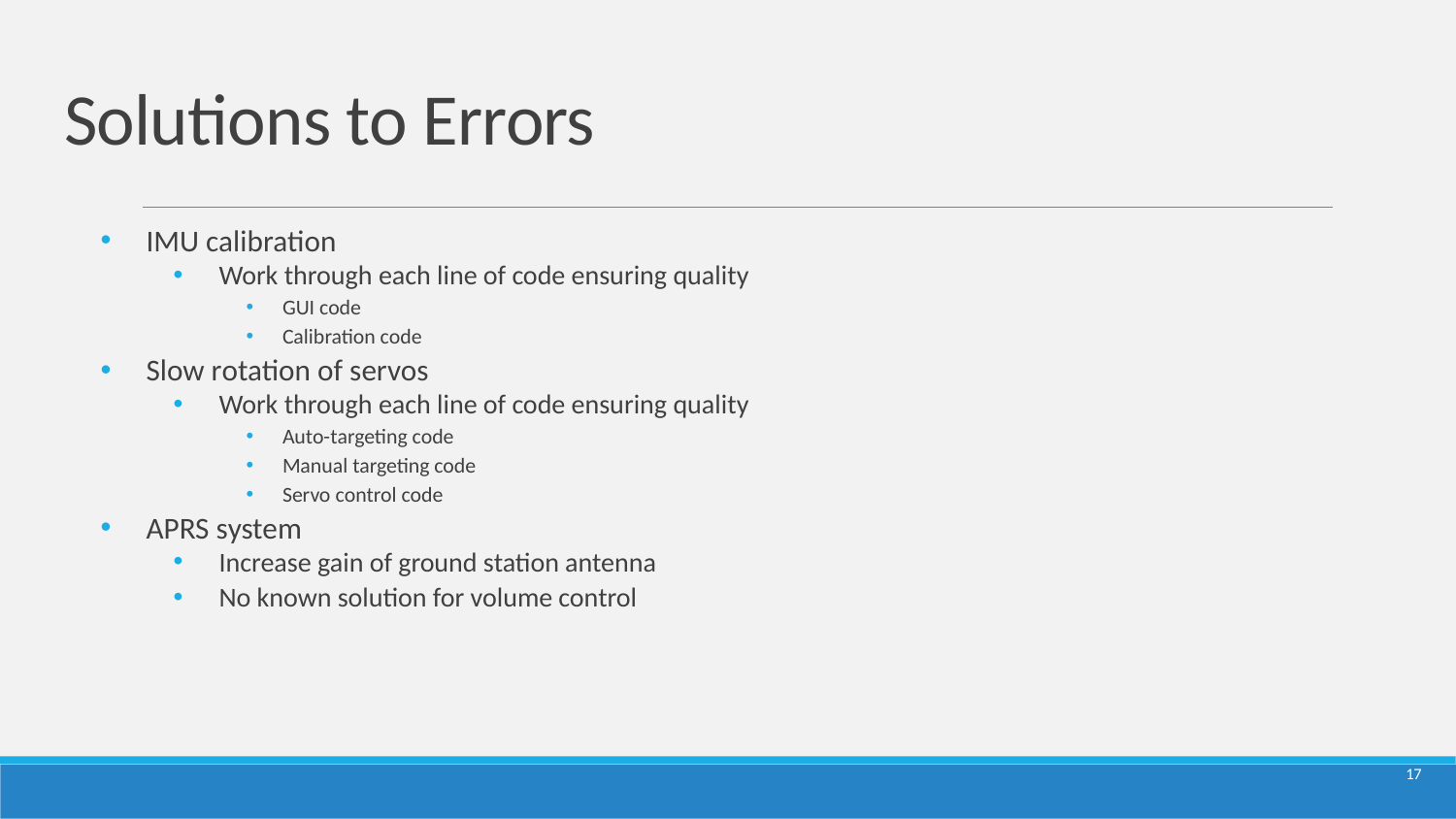

# Solutions to Errors
IMU calibration
Work through each line of code ensuring quality
GUI code
Calibration code
Slow rotation of servos
Work through each line of code ensuring quality
Auto-targeting code
Manual targeting code
Servo control code
APRS system
Increase gain of ground station antenna
No known solution for volume control
17